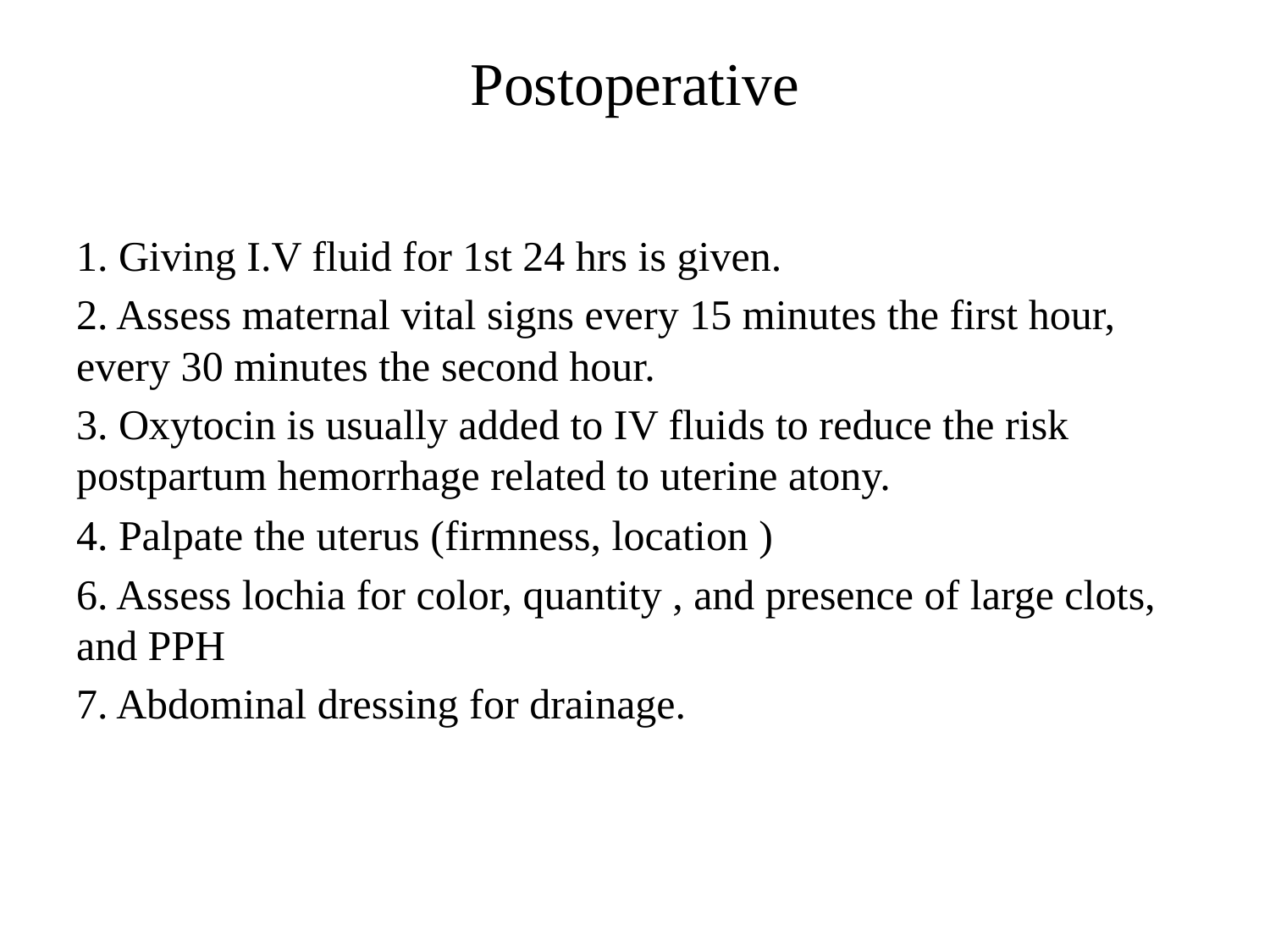

# Postoperative
1. Giving I.V fluid for 1st 24 hrs is given.
2. Assess maternal vital signs every 15 minutes the first hour, every 30 minutes the second hour.
3. Oxytocin is usually added to IV fluids to reduce the risk postpartum hemorrhage related to uterine atony.
4. Palpate the uterus (firmness, location )
6. Assess lochia for color, quantity , and presence of large clots, and PPH
7. Abdominal dressing for drainage.